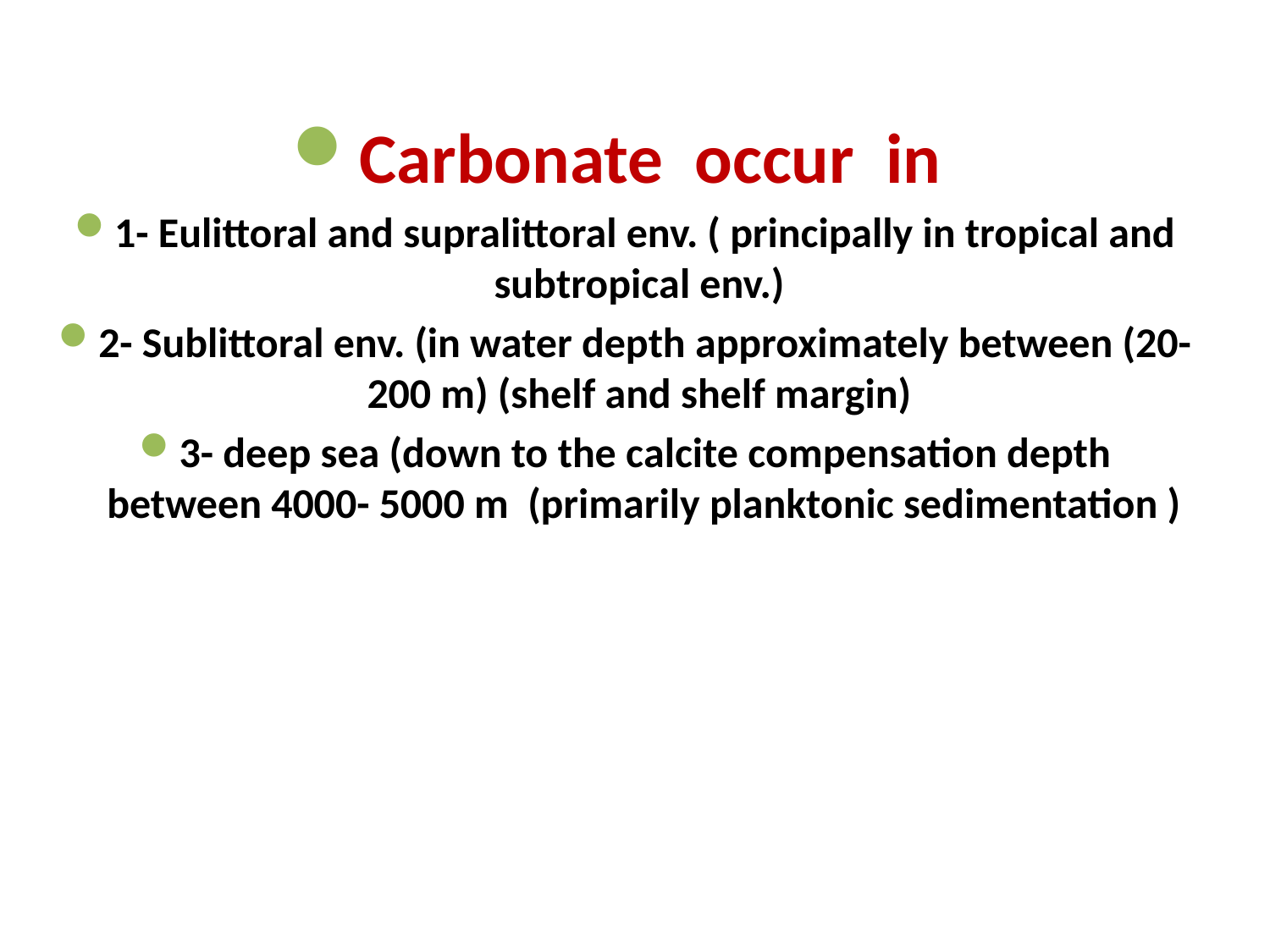

Carbonate  occur  in
1- Eulittoral and supralittoral env. ( principally in tropical and subtropical env.)
2- Sublittoral env. (in water depth approximately between (20-200 m) (shelf and shelf margin)
3- deep sea (down to the calcite compensation depth between 4000- 5000 m  (primarily planktonic sedimentation )